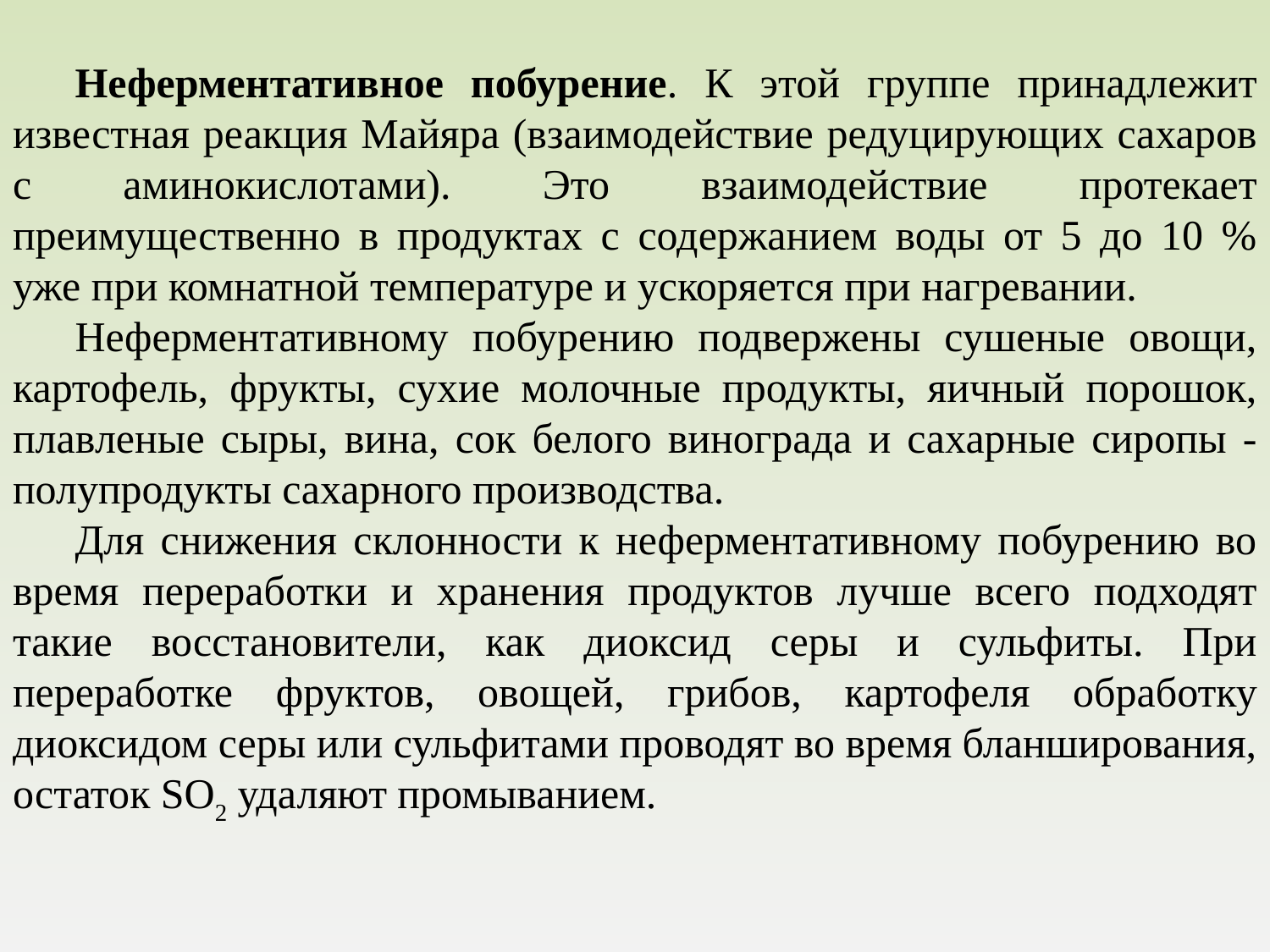

Неферментативное побурение. К этой группе принадлежит известная реакция Майяра (взаимодействие редуцирующих сахаров с аминокислотами). Это взаимодействие протекает преимущественно в продуктах с содержанием воды от 5 до 10 % уже при комнатной температуре и ускоряется при нагревании.
Неферментативному побурению подвержены сушеные овощи, картофель, фрукты, сухие молочные продукты, яичный порошок, плавленые сыры, вина, сок белого винограда и сахарные сиропы - полупродукты сахарного производства.
Для снижения склонности к неферментативному побурению во время переработки и хранения продуктов лучше всего подходят такие восстановители, как диоксид серы и сульфиты. При переработке фруктов, овощей, грибов, картофеля обработку диоксидом серы или сульфитами проводят во время бланширования, остаток SO2 удаляют промыванием.